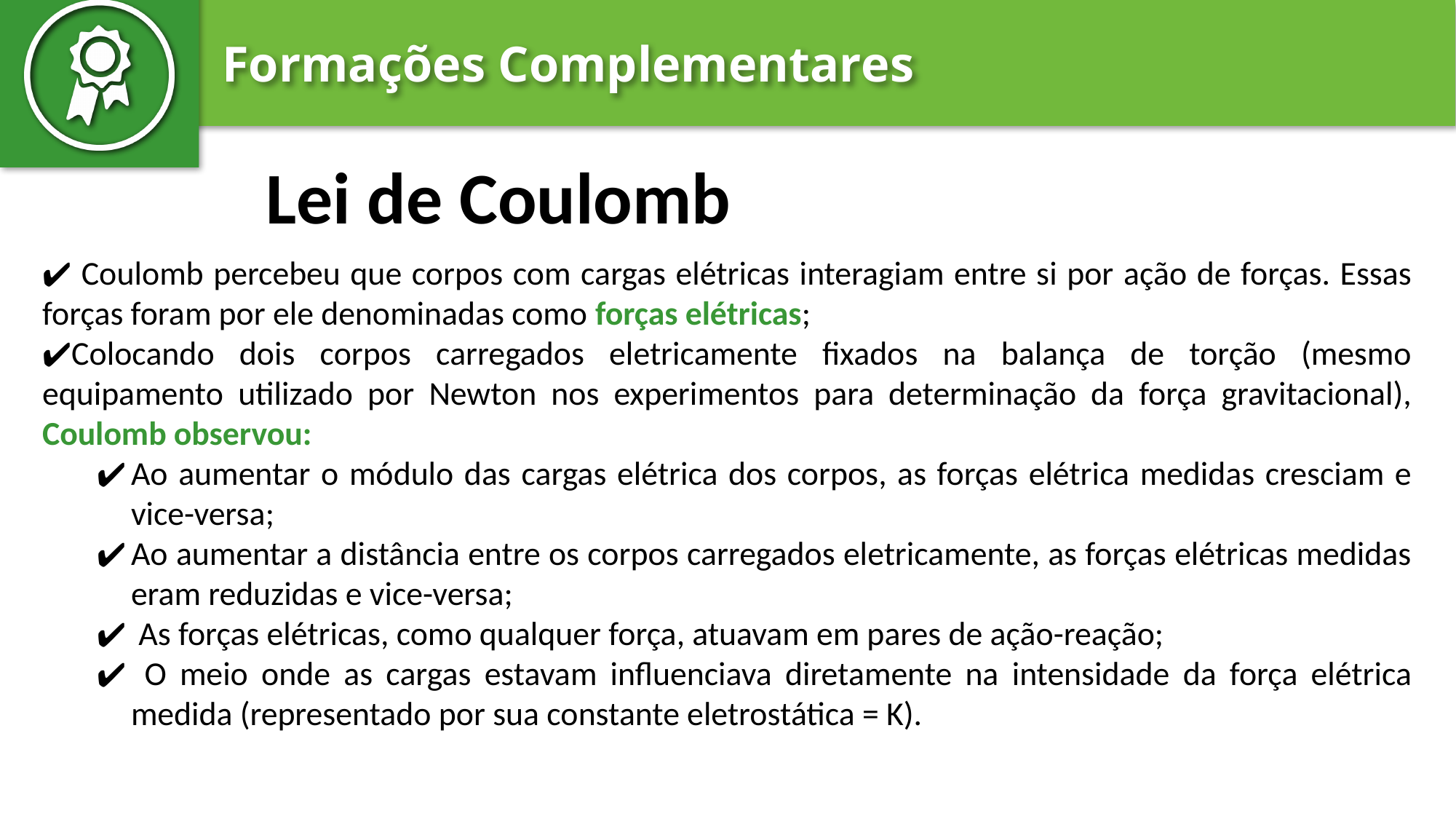

Lei de Coulomb
 Coulomb percebeu que corpos com cargas elétricas interagiam entre si por ação de forças. Essas forças foram por ele denominadas como forças elétricas;
Colocando dois corpos carregados eletricamente fixados na balança de torção (mesmo equipamento utilizado por Newton nos experimentos para determinação da força gravitacional), Coulomb observou:
Ao aumentar o módulo das cargas elétrica dos corpos, as forças elétrica medidas cresciam e vice-versa;
Ao aumentar a distância entre os corpos carregados eletricamente, as forças elétricas medidas eram reduzidas e vice-versa;
 As forças elétricas, como qualquer força, atuavam em pares de ação-reação;
 O meio onde as cargas estavam influenciava diretamente na intensidade da força elétrica medida (representado por sua constante eletrostática = K).